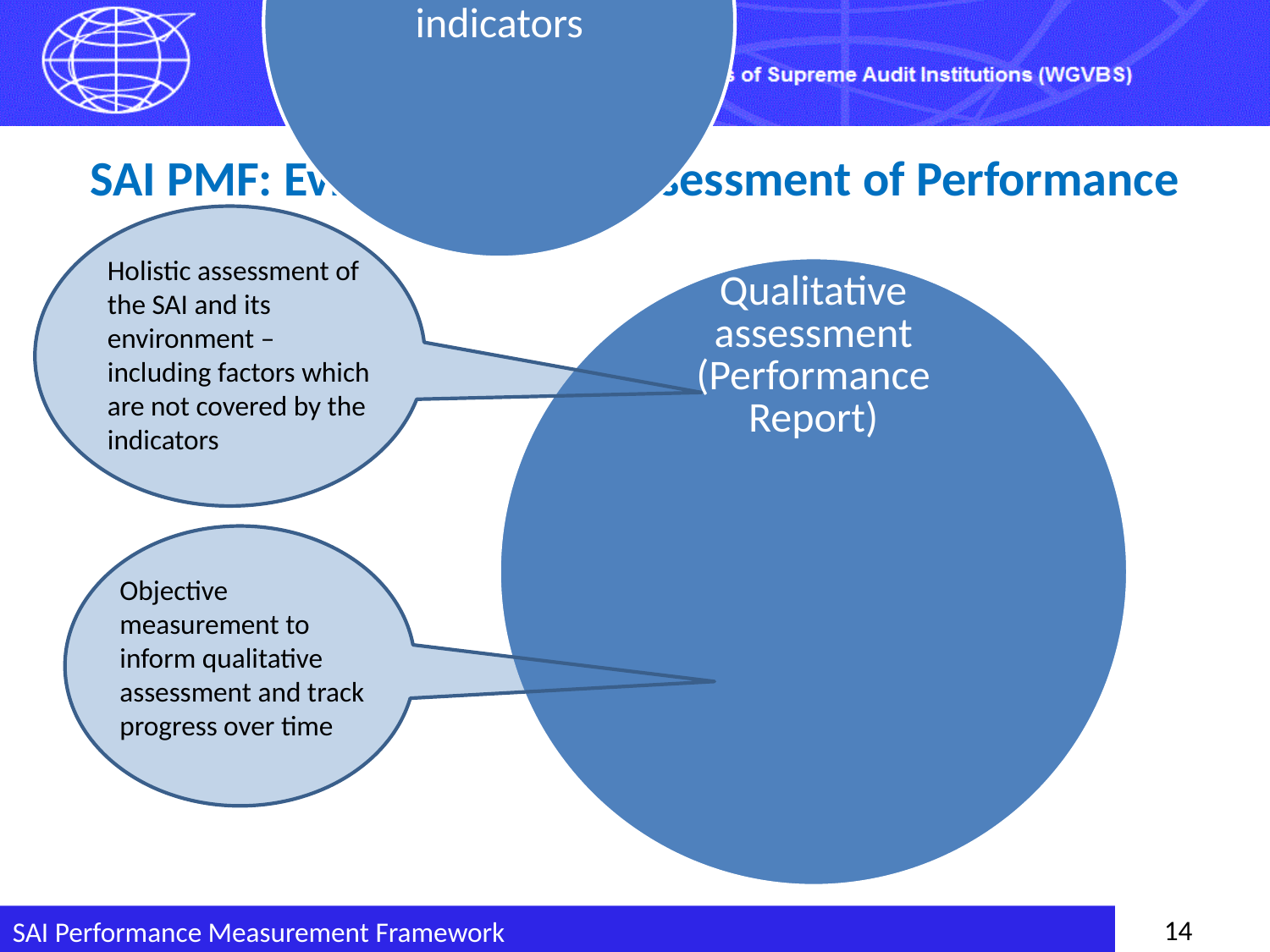

# SAI PMF: Evidence Based Assessment of Performance

Holistic assessment of the SAI and its environment – including factors which are not covered by the indicators
Qualitative assessment (Performance Report)

Objective measurement to inform qualitative assessment and track progress over time